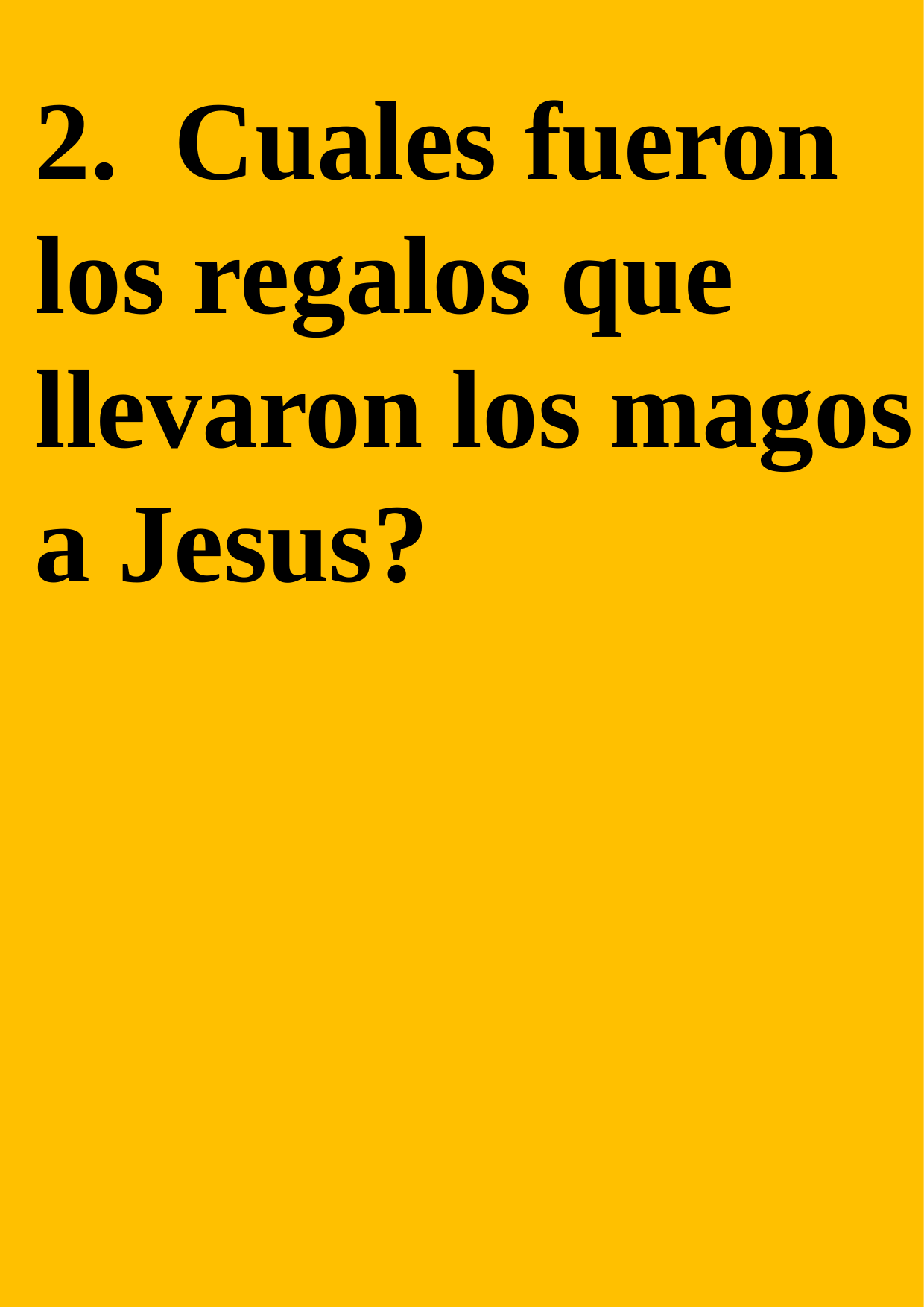

2.  Cuales fueron los regalos que llevaron los magos a Jesus?